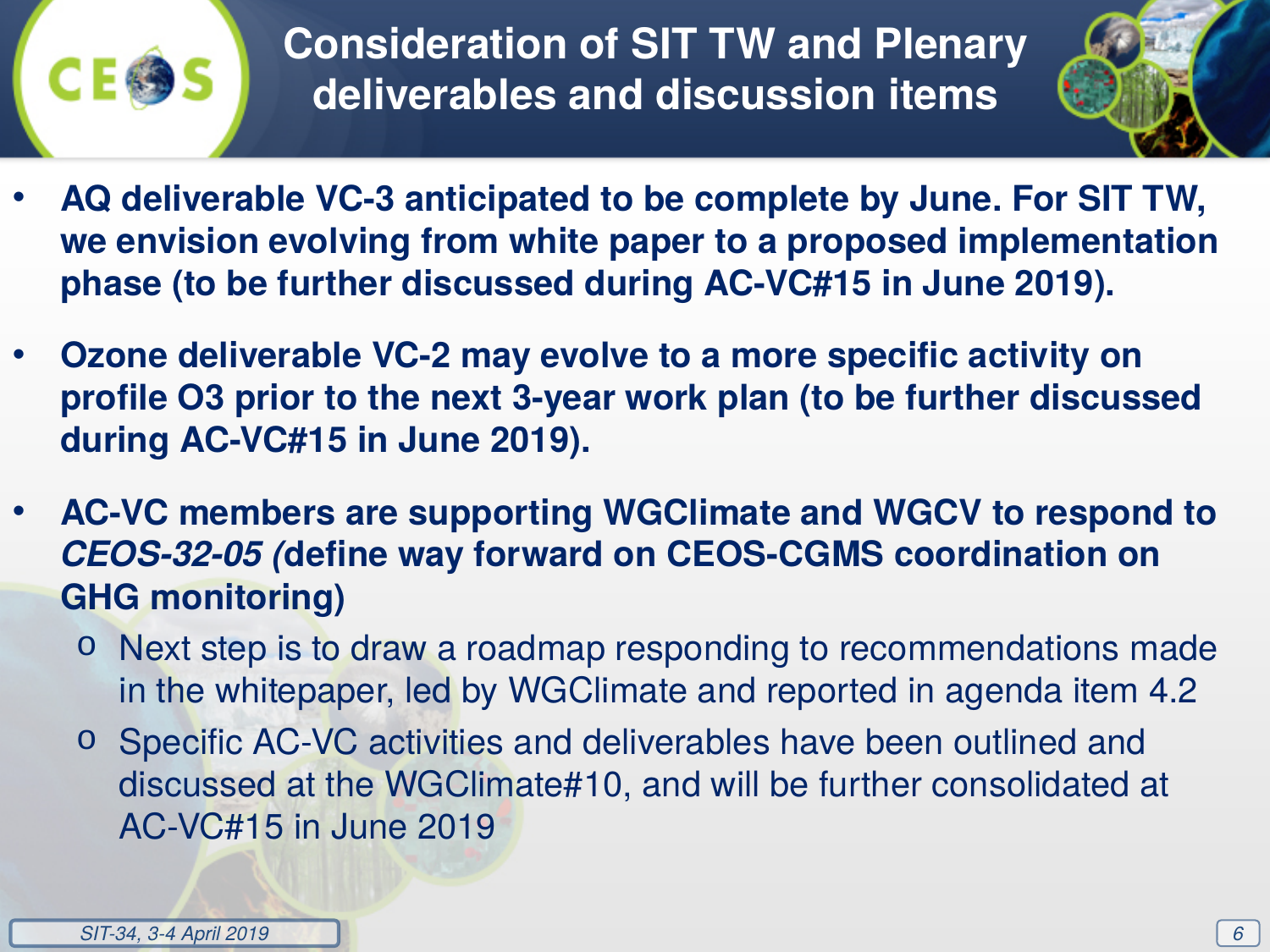

Consideration of SIT TW and Plenary deliverables and discussion items
AQ deliverable VC-3 anticipated to be complete by June. For SIT TW, we envision evolving from white paper to a proposed implementation phase (to be further discussed during AC-VC#15 in June 2019).
Ozone deliverable VC-2 may evolve to a more specific activity on profile O3 prior to the next 3-year work plan (to be further discussed during AC-VC#15 in June 2019).
AC-VC members are supporting WGClimate and WGCV to respond to CEOS-32-05 (define way forward on CEOS-CGMS coordination on GHG monitoring)
Next step is to draw a roadmap responding to recommendations made in the whitepaper, led by WGClimate and reported in agenda item 4.2
Specific AC-VC activities and deliverables have been outlined and discussed at the WGClimate#10, and will be further consolidated at
AC-VC#15 in June 2019
6